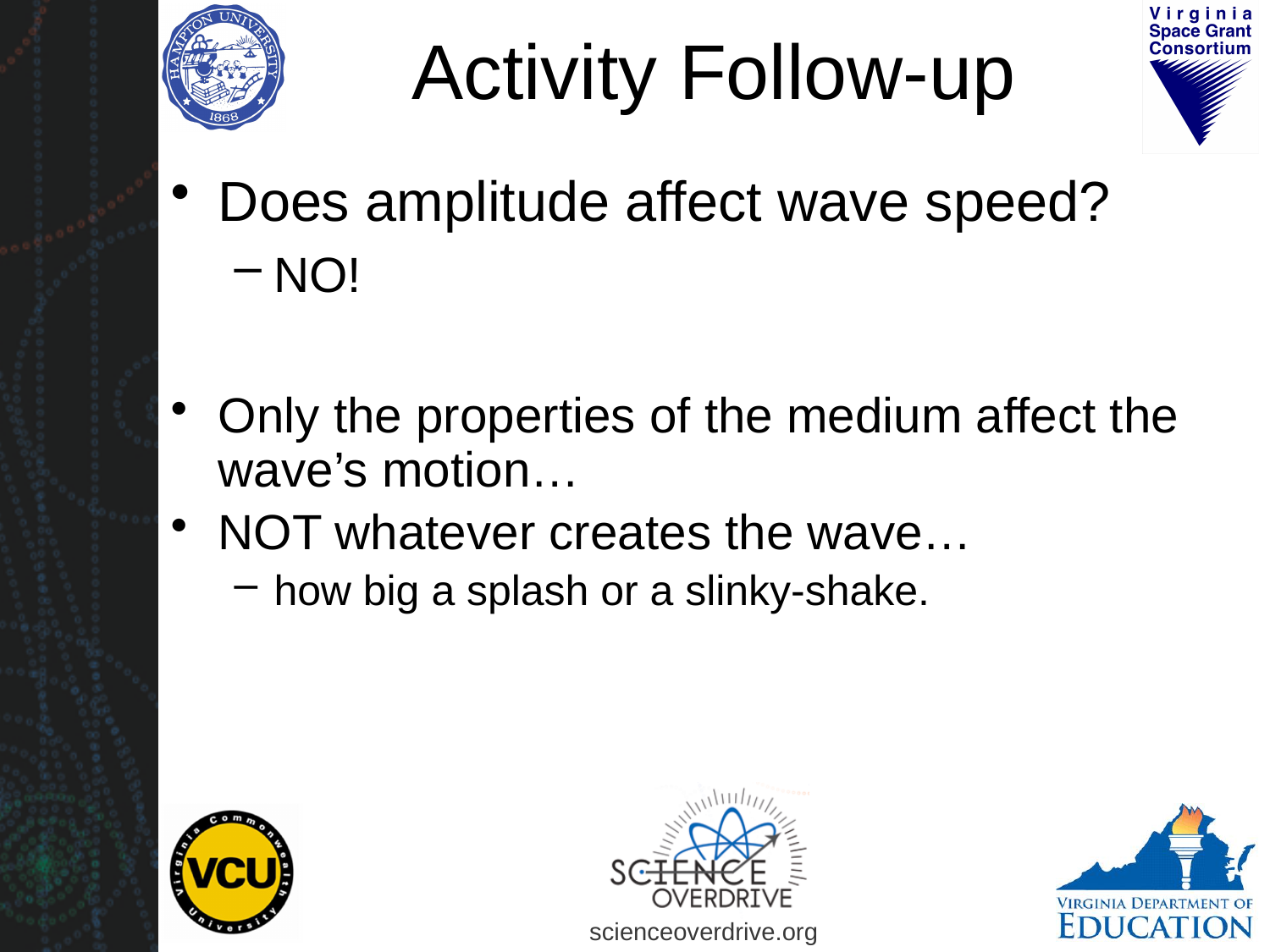

# Activity Follow-up
Does amplitude affect wave speed?
NO!

Only the properties of the medium affect the wave’s motion…
NOT whatever creates the wave…
how big a splash or a slinky-shake.

scienceoverdrive.org